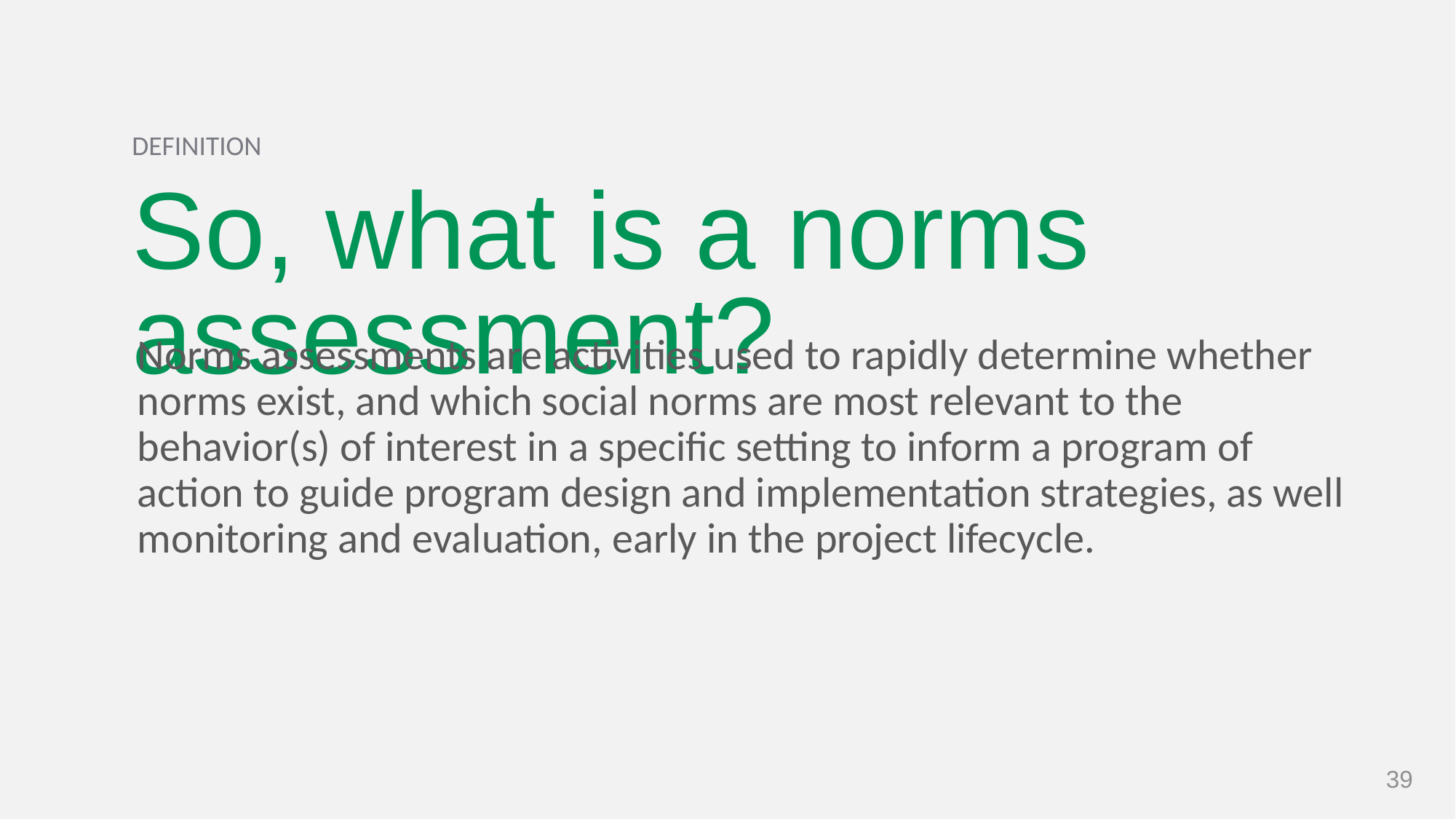

Definition
# So, what is a norms assessment?
Norms assessments are activities used to rapidly determine whether norms exist, and which social norms are most relevant to the behavior(s) of interest in a specific setting to inform a program of action to guide program design and implementation strategies, as well monitoring and evaluation, early in the project lifecycle.
39